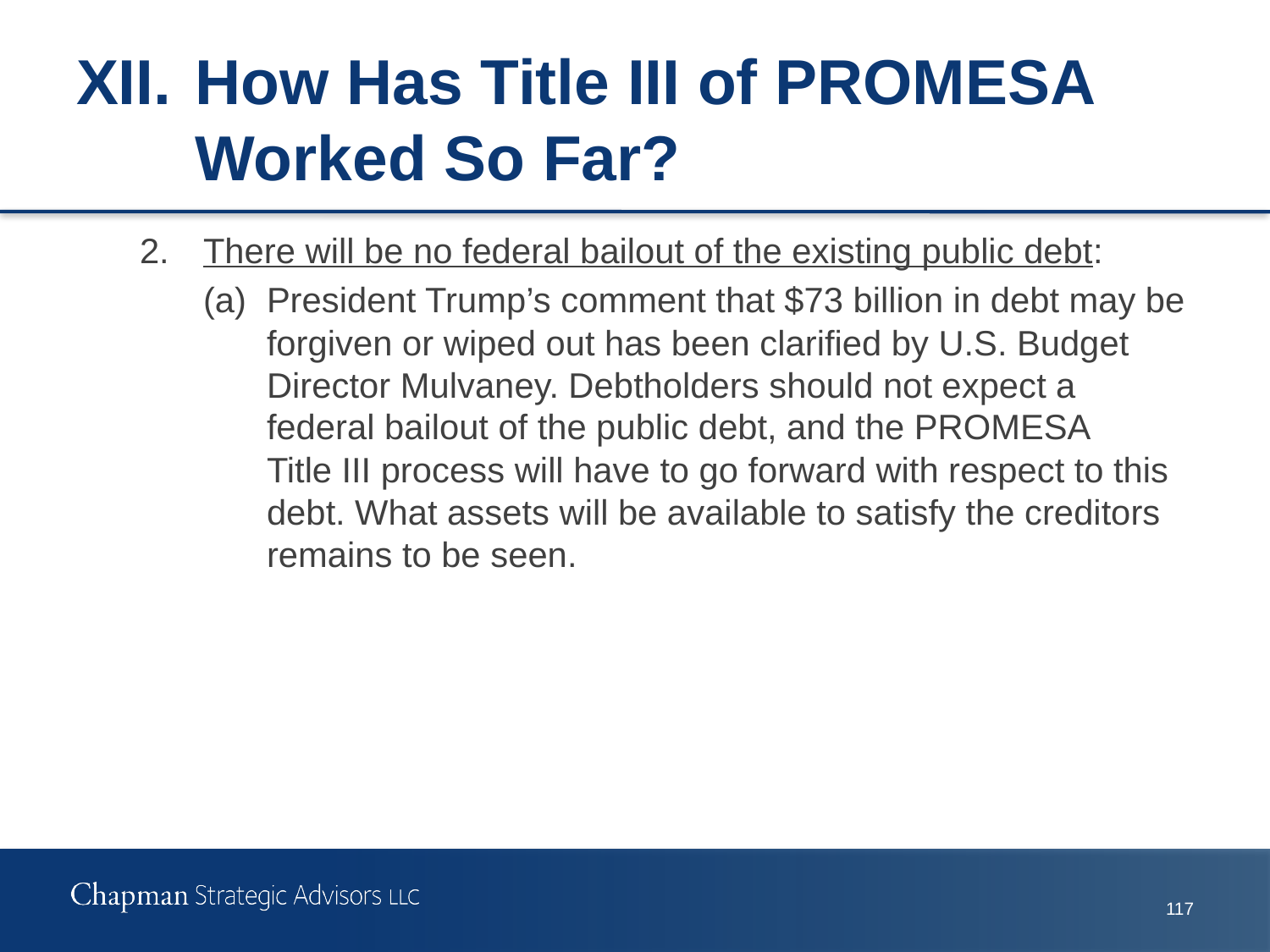

# XII.	How Has Title III of PROMESA Worked So Far?
2.	There will be no federal bailout of the existing public debt:
(a)	President Trump’s comment that $73 billion in debt may be forgiven or wiped out has been clarified by U.S. Budget Director Mulvaney. Debtholders should not expect a federal bailout of the public debt, and the PROMESA Title III process will have to go forward with respect to this debt. What assets will be available to satisfy the creditors remains to be seen.
117